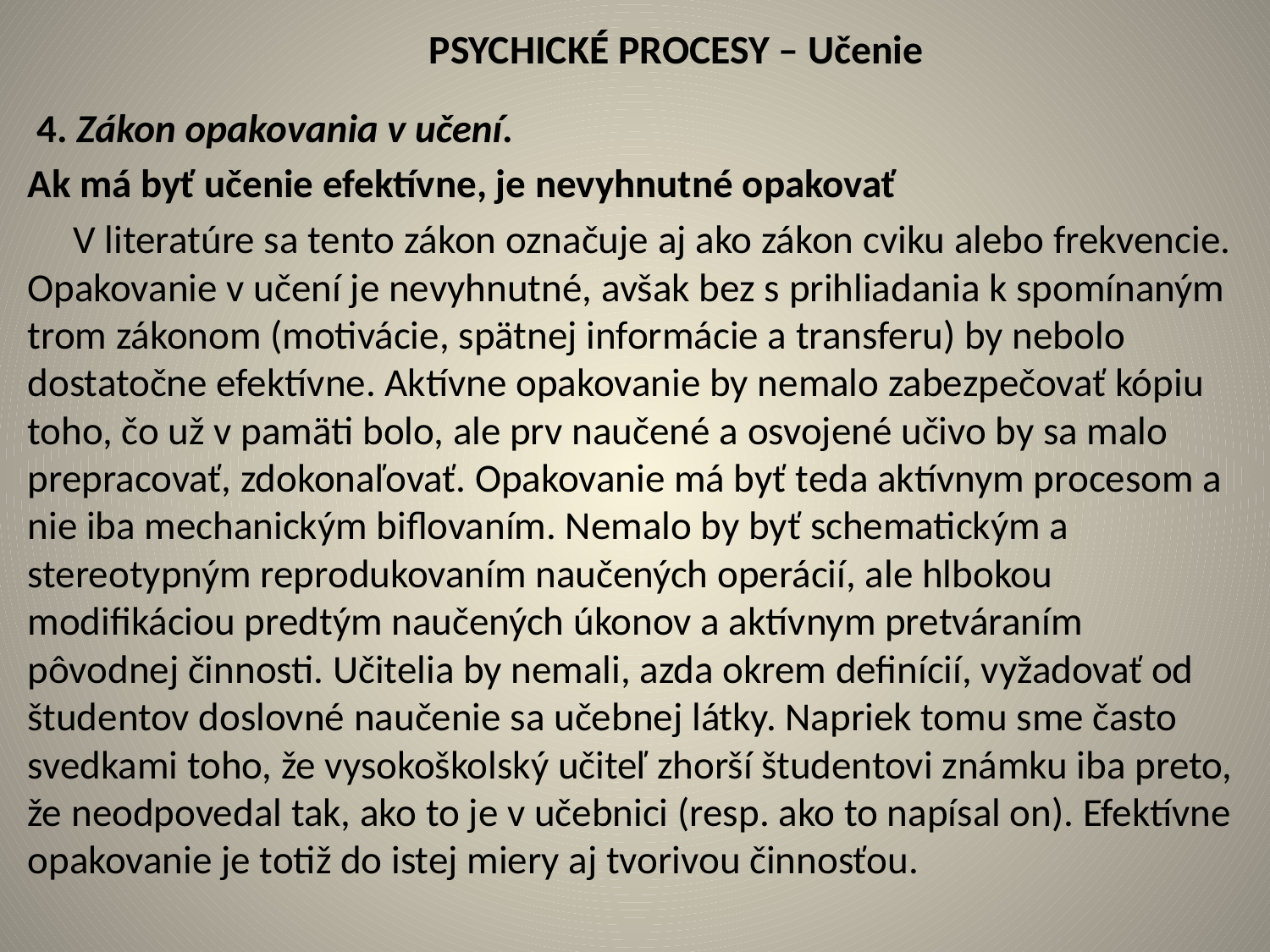

# PSYCHICKÉ PROCESY – Učenie
 4. Zákon opakovania v učení.
Ak má byť učenie efektívne, je nevyhnutné opakovať
     V literatúre sa tento zákon označuje aj ako zákon cviku alebo frekvencie. Opakovanie v učení je nevyhnutné, avšak bez s prihliadania k spomínaným trom zákonom (motivácie, spätnej informácie a transferu) by nebolo dostatočne efektívne. Aktívne opakovanie by nemalo zabezpečovať kópiu toho, čo už v pamäti bolo, ale prv naučené a osvojené učivo by sa malo prepracovať, zdokonaľovať. Opakovanie má byť teda aktívnym procesom a nie iba mechanickým biflovaním. Nemalo by byť schematickým a stereotypným reprodukovaním naučených operácií, ale hlbokou modifikáciou predtým naučených úkonov a aktívnym pretváraním pôvodnej činnosti. Učitelia by nemali, azda okrem definícií, vyžadovať od študentov doslovné naučenie sa učebnej látky. Napriek tomu sme často svedkami toho, že vysokoškolský učiteľ zhorší študentovi známku iba preto, že neodpovedal tak, ako to je v učebnici (resp. ako to napísal on). Efektívne opakovanie je totiž do istej miery aj tvorivou činnosťou.